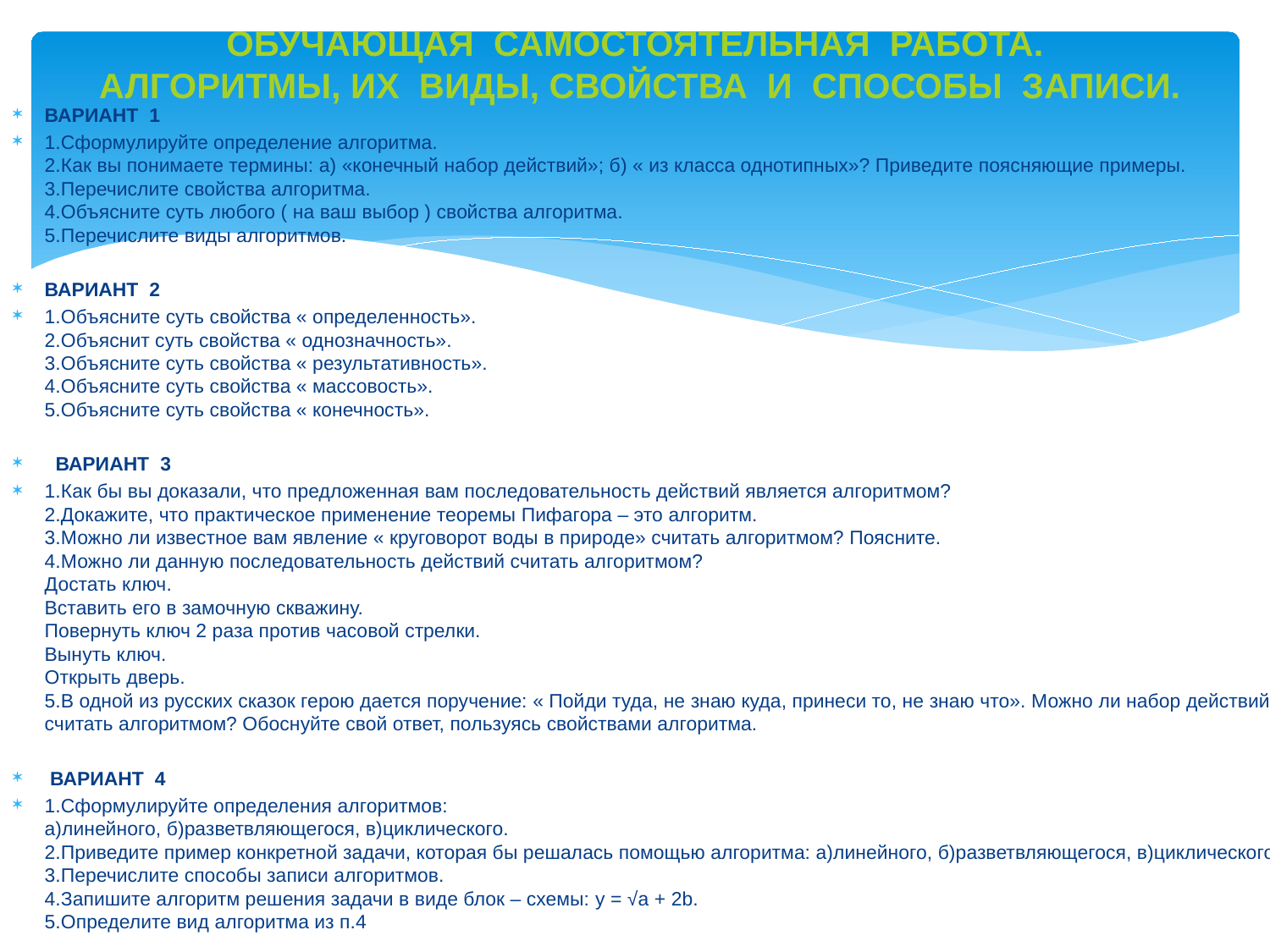

# ОБУЧАЮЩАЯ  САМОСТОЯТЕЛЬНАЯ  РАБОТА.  АЛГОРИТМЫ, ИХ  ВИДЫ, СВОЙСТВА  И  СПОСОБЫ  ЗАПИСИ.
ВАРИАНТ  1
1.Сформулируйте определение алгоритма.
2.Как вы понимаете термины: а) «конечный набор действий»; б) « из класса однотипных»? Приведите поясняющие примеры.
3.Перечислите свойства алгоритма.
4.Объясните суть любого ( на ваш выбор ) свойства алгоритма.
5.Перечислите виды алгоритмов.

ВАРИАНТ  2
1.Объясните суть свойства « определенность».
2.Объяснит суть свойства « однозначность».
3.Объясните суть свойства « результативность».
4.Объясните суть свойства « массовость».
5.Объясните суть свойства « конечность».

  ВАРИАНТ  3
1.Как бы вы доказали, что предложенная вам последовательность действий является алгоритмом?
2.Докажите, что практическое применение теоремы Пифагора – это алгоритм.
3.Можно ли известное вам явление « круговорот воды в природе» считать алгоритмом? Поясните.
4.Можно ли данную последовательность действий считать алгоритмом?
Достать ключ.
Вставить его в замочную скважину.
Повернуть ключ 2 раза против часовой стрелки.
Вынуть ключ.
Открыть дверь.
5.В одной из русских сказок герою дается поручение: « Пойди туда, не знаю куда, принеси то, не знаю что». Можно ли набор действий считать алгоритмом? Обоснуйте свой ответ, пользуясь свойствами алгоритма.

 ВАРИАНТ  4
1.Сформулируйте определения алгоритмов:
а)линейного, б)разветвляющегося, в)циклического.
2.Приведите пример конкретной задачи, которая бы решалась помощью алгоритма: а)линейного, б)разветвляющегося, в)циклического.
3.Перечислите способы записи алгоритмов.
4.Запишите алгоритм решения задачи в виде блок – схемы: y = √a + 2b.
5.Определите вид алгоритма из п.4